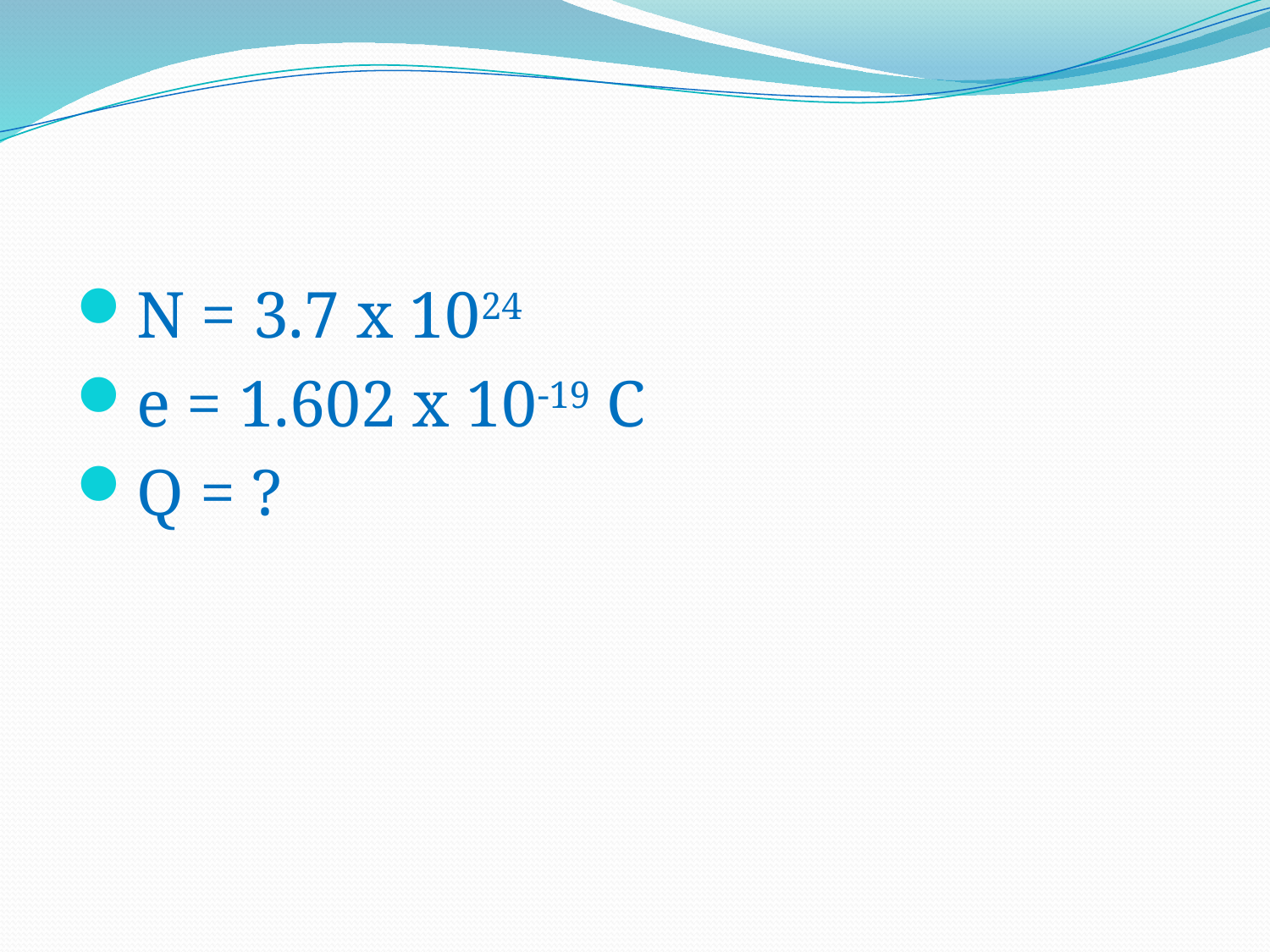

#
N = 3.7 x 1024
e = 1.602 x 10-19 C
Q = ?